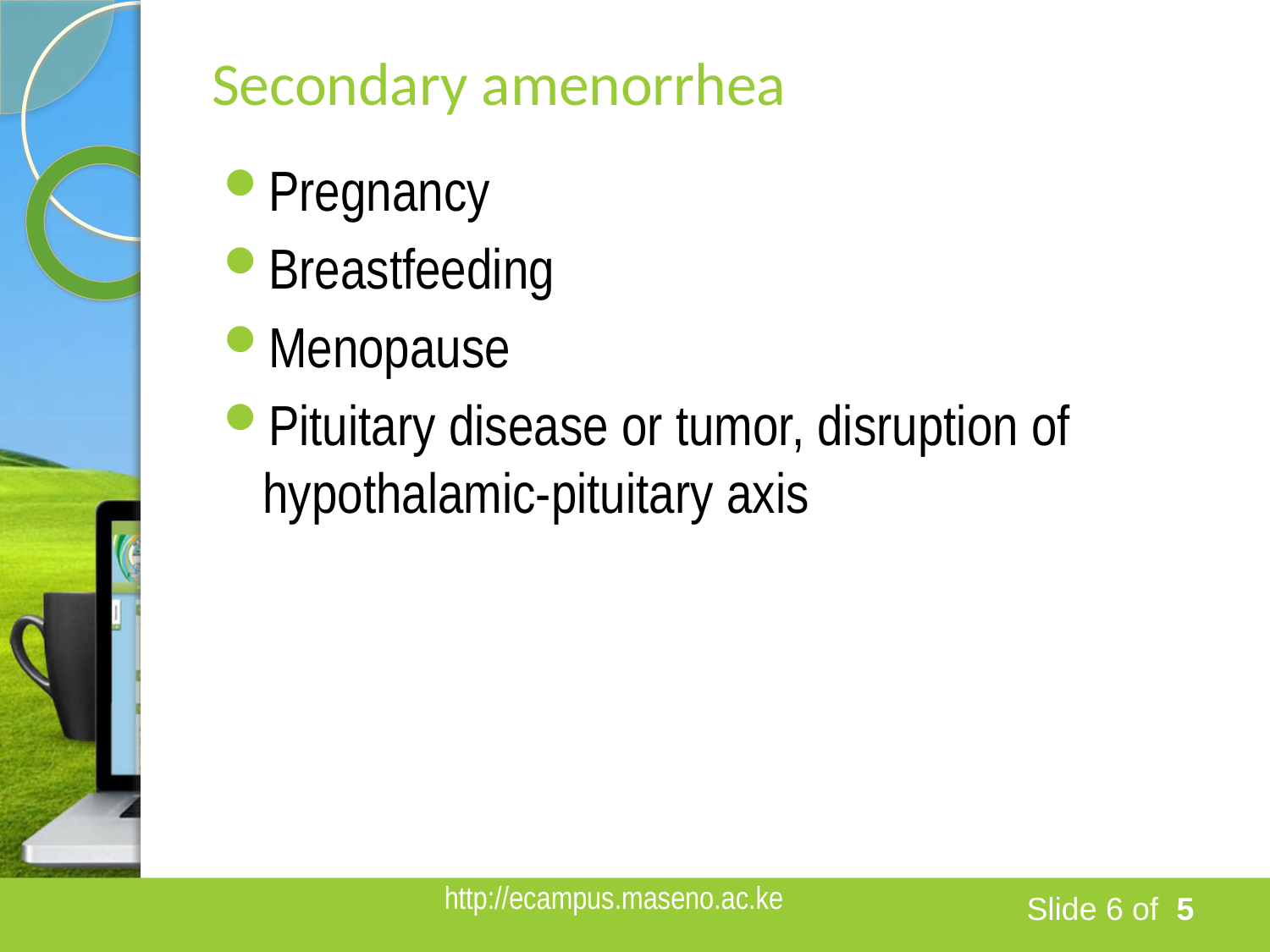

# Secondary amenorrhea
Pregnancy
Breastfeeding
Menopause
Pituitary disease or tumor, disruption of hypothalamic-pituitary axis